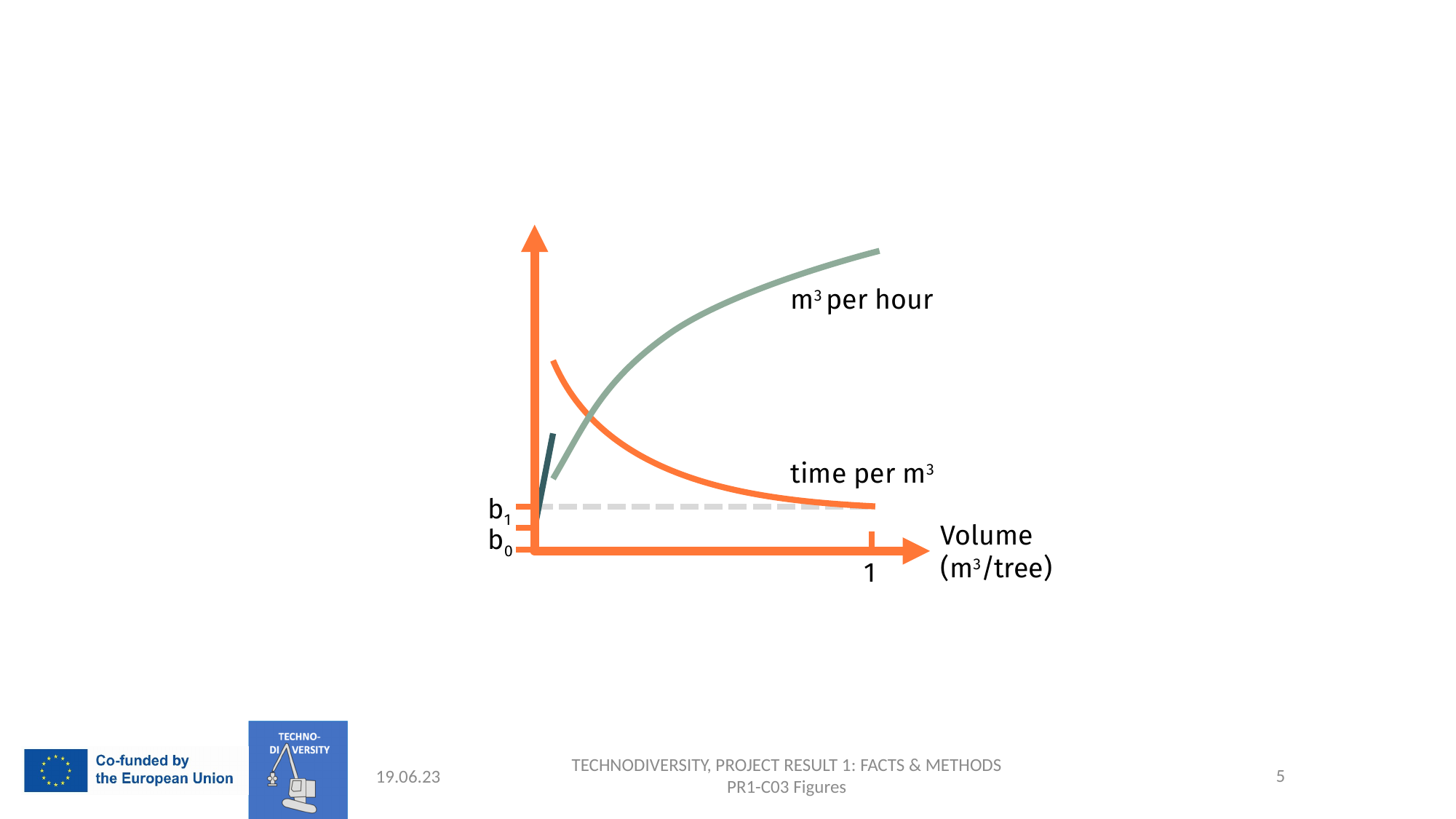

m3 per hour

time per m3
b1
Volume (m3/tree)
b0
1